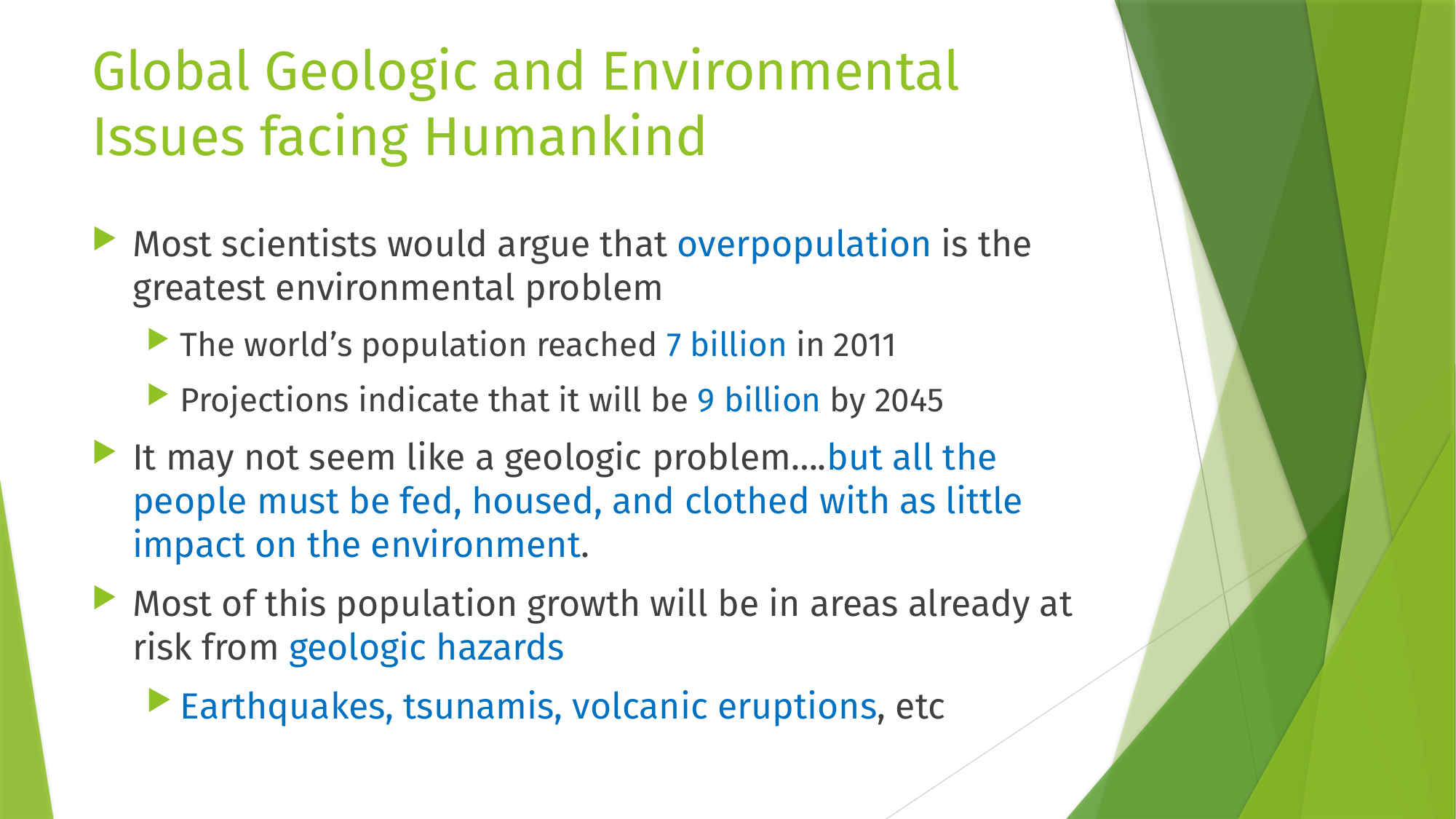

# Global Geologic and Environmental Issues facing Humankind
Most scientists would argue that overpopulation is the greatest environmental problem
The world’s population reached 7 billion in 2011
Projections indicate that it will be 9 billion by 2045
It may not seem like a geologic problem….but all the people must be fed, housed, and clothed with as little impact on the environment.
Most of this population growth will be in areas already at risk from geologic hazards
Earthquakes, tsunamis, volcanic eruptions, etc